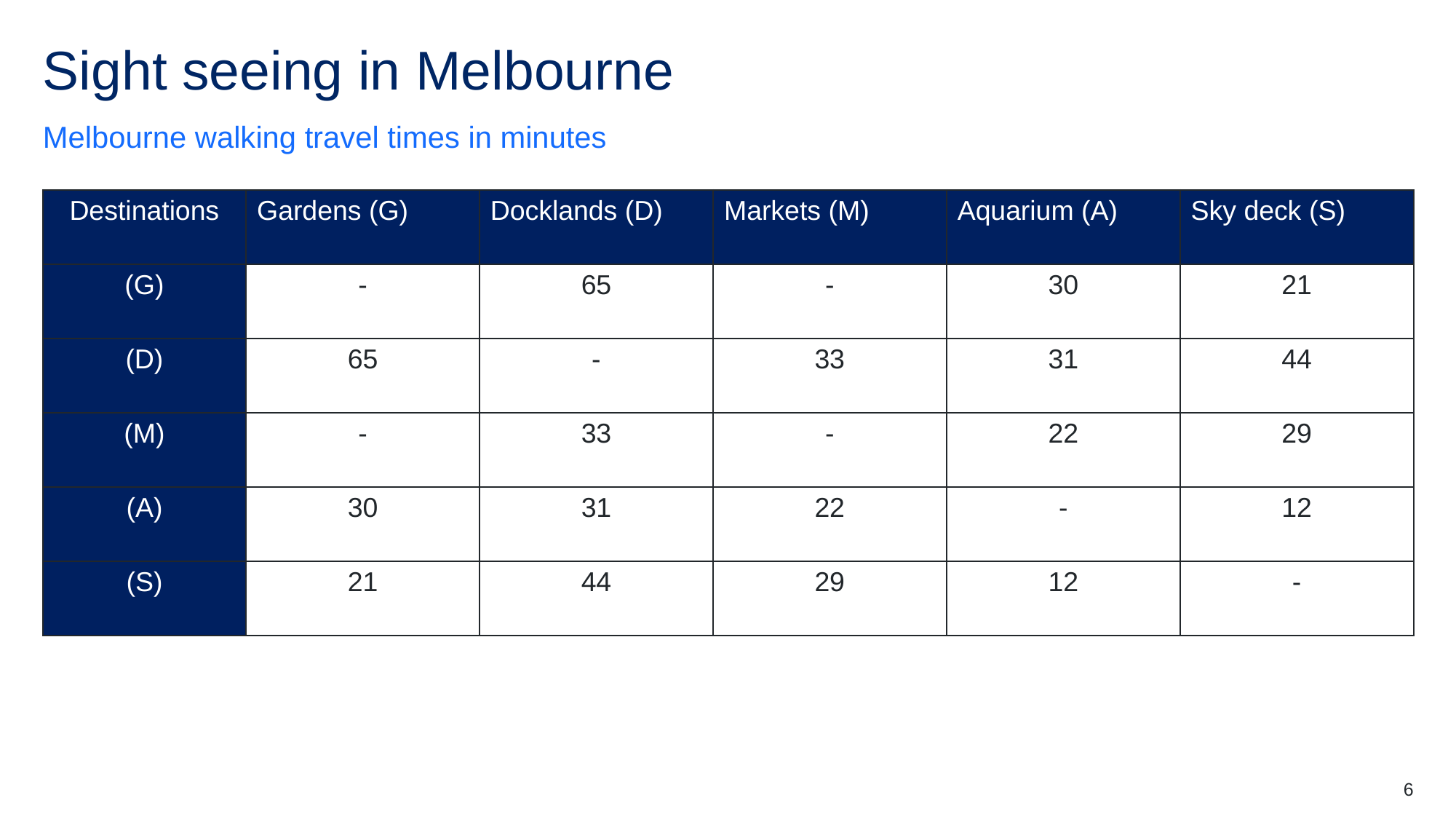

# Sight seeing in Melbourne
Melbourne walking travel times in minutes
| Destinations | Gardens (G) | Docklands (D) | Markets (M) | Aquarium (A) | Sky deck (S) |
| --- | --- | --- | --- | --- | --- |
| (G) | - | 65 | - | 30 | 21 |
| (D) | 65 | - | 33 | 31 | 44 |
| (M) | - | 33 | - | 22 | 29 |
| (A) | 30 | 31 | 22 | - | 12 |
| (S) | 21 | 44 | 29 | 12 | - |
6